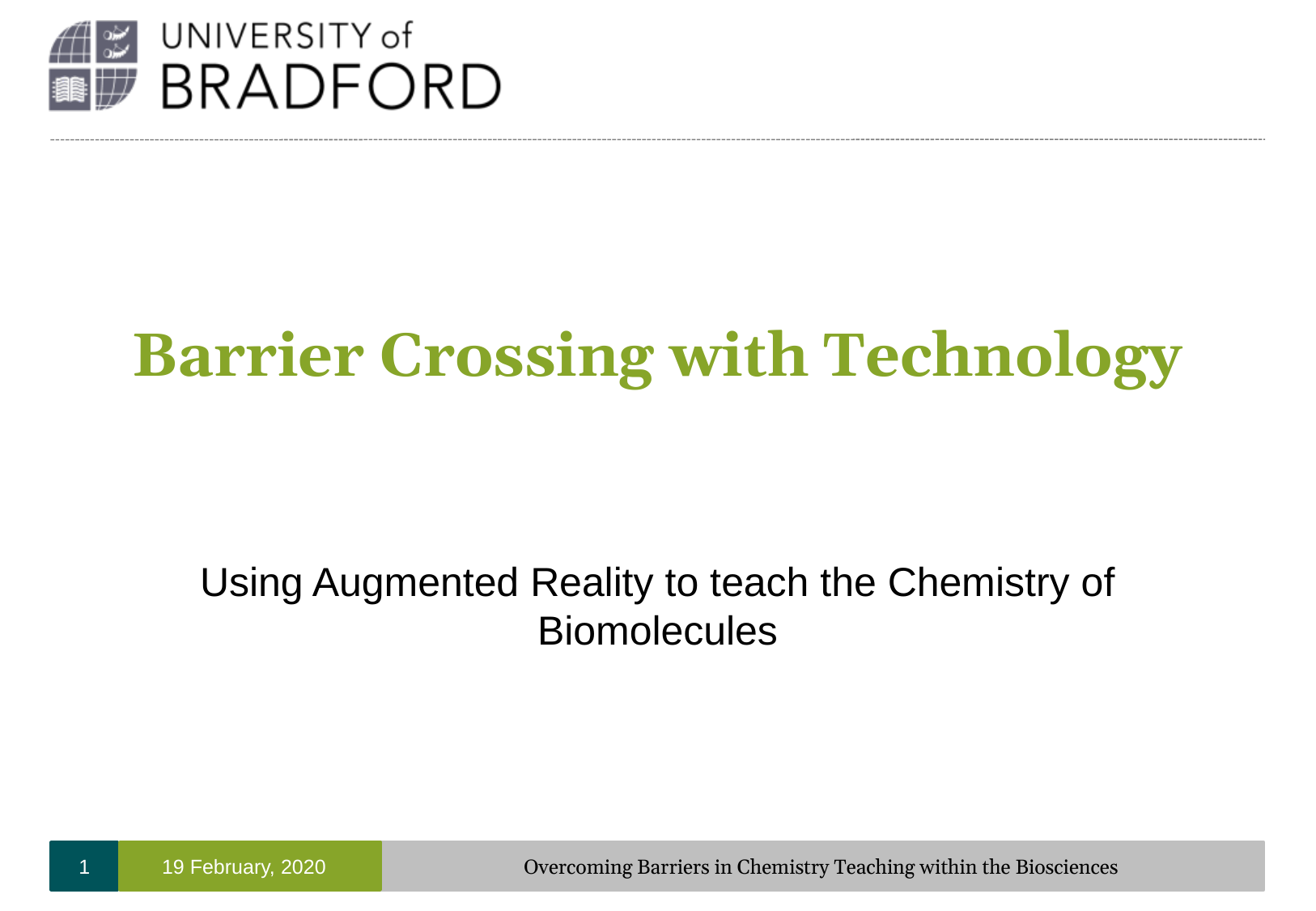

# Barrier Crossing with Technology
Using Augmented Reality to teach the Chemistry of Biomolecules
1
19 February, 2020
Overcoming Barriers in Chemistry Teaching within the Biosciences